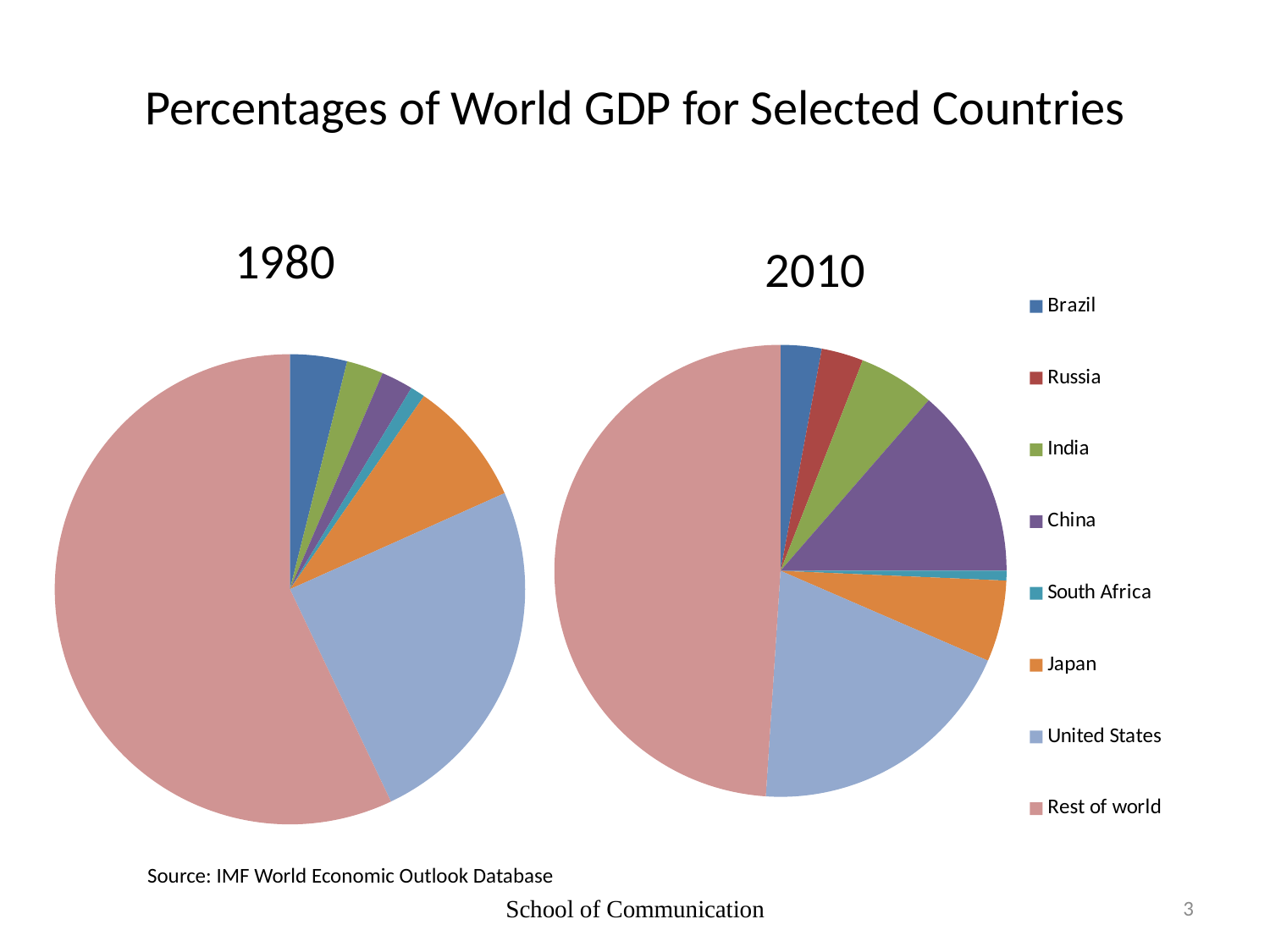

# Percentages of World GDP for Selected Countries

### Chart:

| Category | 1980 |
|---|---|
| Brazil | 3.921 |
| Russia | 0.0 |
| India | 2.528 |
| China | 2.19 |
| South Africa | 1.012 |
| Japan | 8.648 |
| United States | 24.635 |
| Rest of world | 57.066 |

### Chart:

| Category | 2010 |
|---|---|
| Brazil | 2.929 |
| Russia | 2.999 |
| India | 5.455 |
| China | 13.605 |
| South Africa | 0.707 |
| Japan | 5.812 |
| United States | 19.529 |
| Rest of world | 48.964 |
Source: IMF World Economic Outlook Database
School of Communication
3